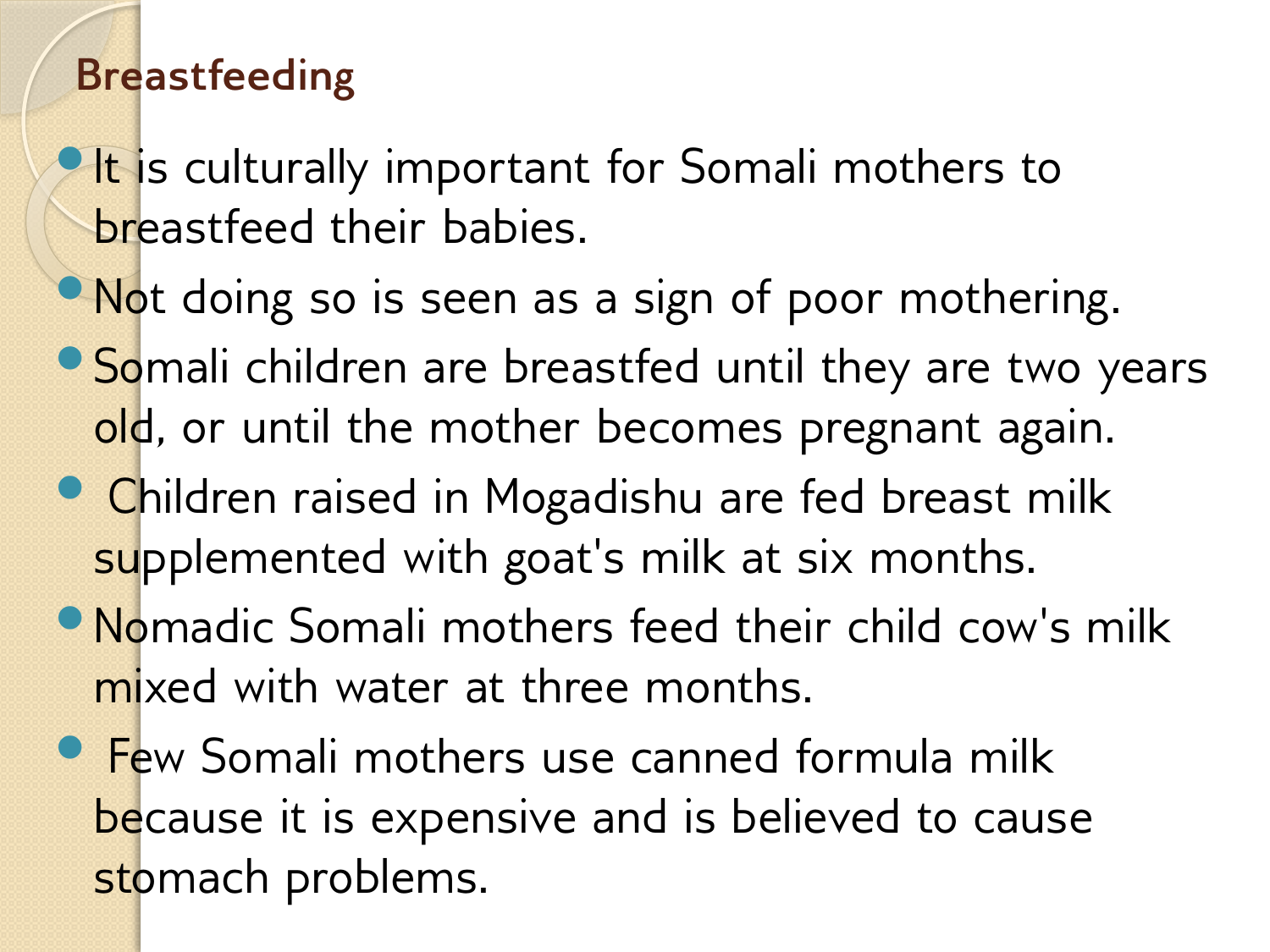

# Breastfeeding
It is culturally important for Somali mothers to breastfeed their babies.
Not doing so is seen as a sign of poor mothering.
Somali children are breastfed until they are two years old, or until the mother becomes pregnant again.
 Children raised in Mogadishu are fed breast milk supplemented with goat's milk at six months.
Nomadic Somali mothers feed their child cow's milk mixed with water at three months.
 Few Somali mothers use canned formula milk because it is expensive and is believed to cause stomach problems.